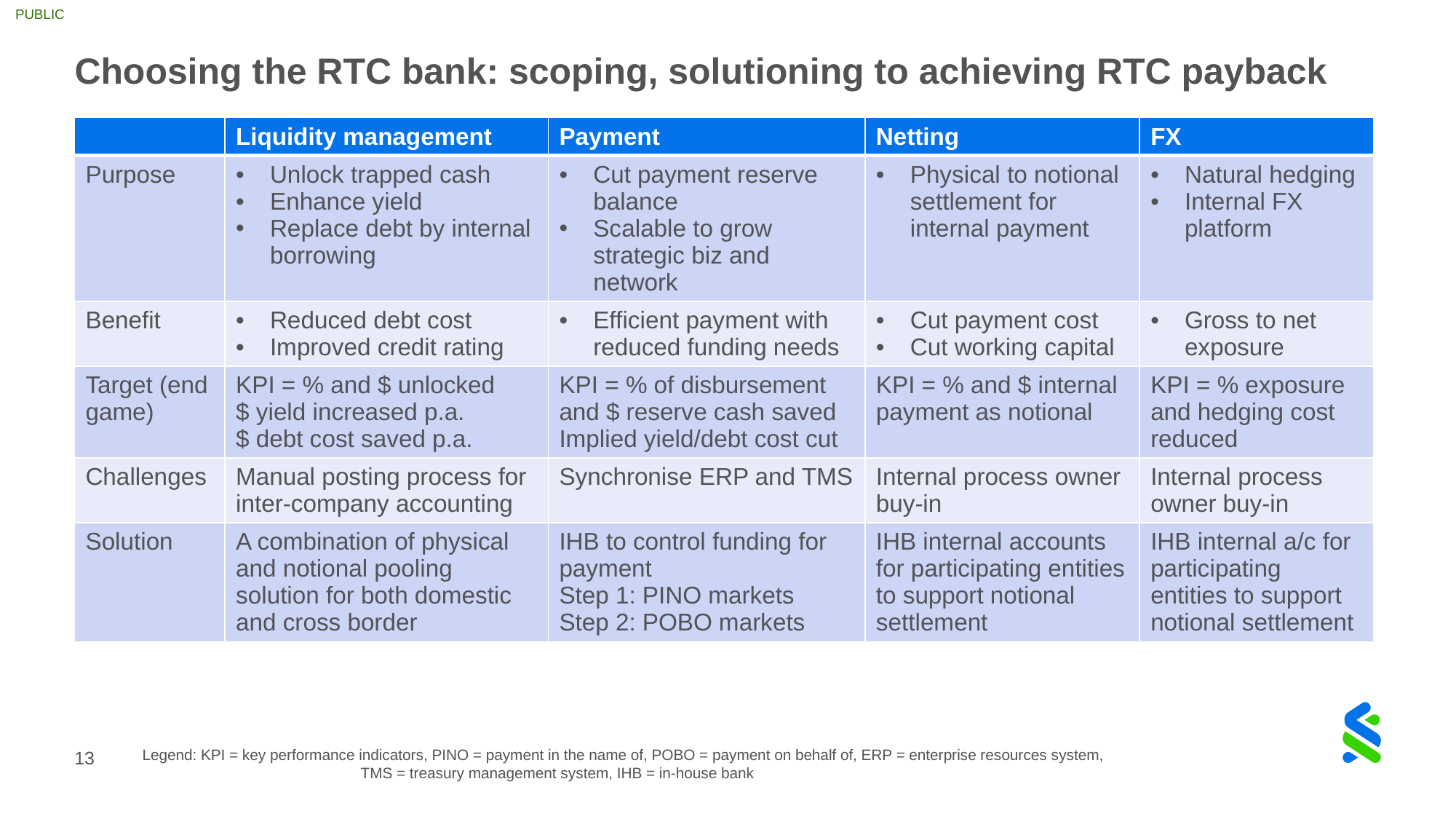

# Choosing the RTC bank: scoping, solutioning to achieving RTC payback
|  | Liquidity management | Payment | Netting | FX |
| --- | --- | --- | --- | --- |
| Purpose | Unlock trapped cash Enhance yield Replace debt by internal borrowing | Cut payment reserve balance Scalable to grow strategic biz and network | Physical to notional settlement for internal payment | Natural hedging Internal FX platform |
| Benefit | Reduced debt cost Improved credit rating | Efficient payment with reduced funding needs | Cut payment cost Cut working capital | Gross to net exposure |
| Target (end game) | KPI = % and $ unlocked $ yield increased p.a. $ debt cost saved p.a. | KPI = % of disbursement and $ reserve cash saved Implied yield/debt cost cut | KPI = % and $ internal payment as notional | KPI = % exposure and hedging cost reduced |
| Challenges | Manual posting process for inter-company accounting | Synchronise ERP and TMS | Internal process owner buy-in | Internal process owner buy-in |
| Solution | A combination of physical and notional pooling solution for both domestic and cross border | IHB to control funding for payment Step 1: PINO markets Step 2: POBO markets | IHB internal accounts for participating entities to support notional settlement | IHB internal a/c for participating entities to support notional settlement |
Legend: KPI = key performance indicators, PINO = payment in the name of, POBO = payment on behalf of, ERP = enterprise resources system,
		TMS = treasury management system, IHB = in-house bank